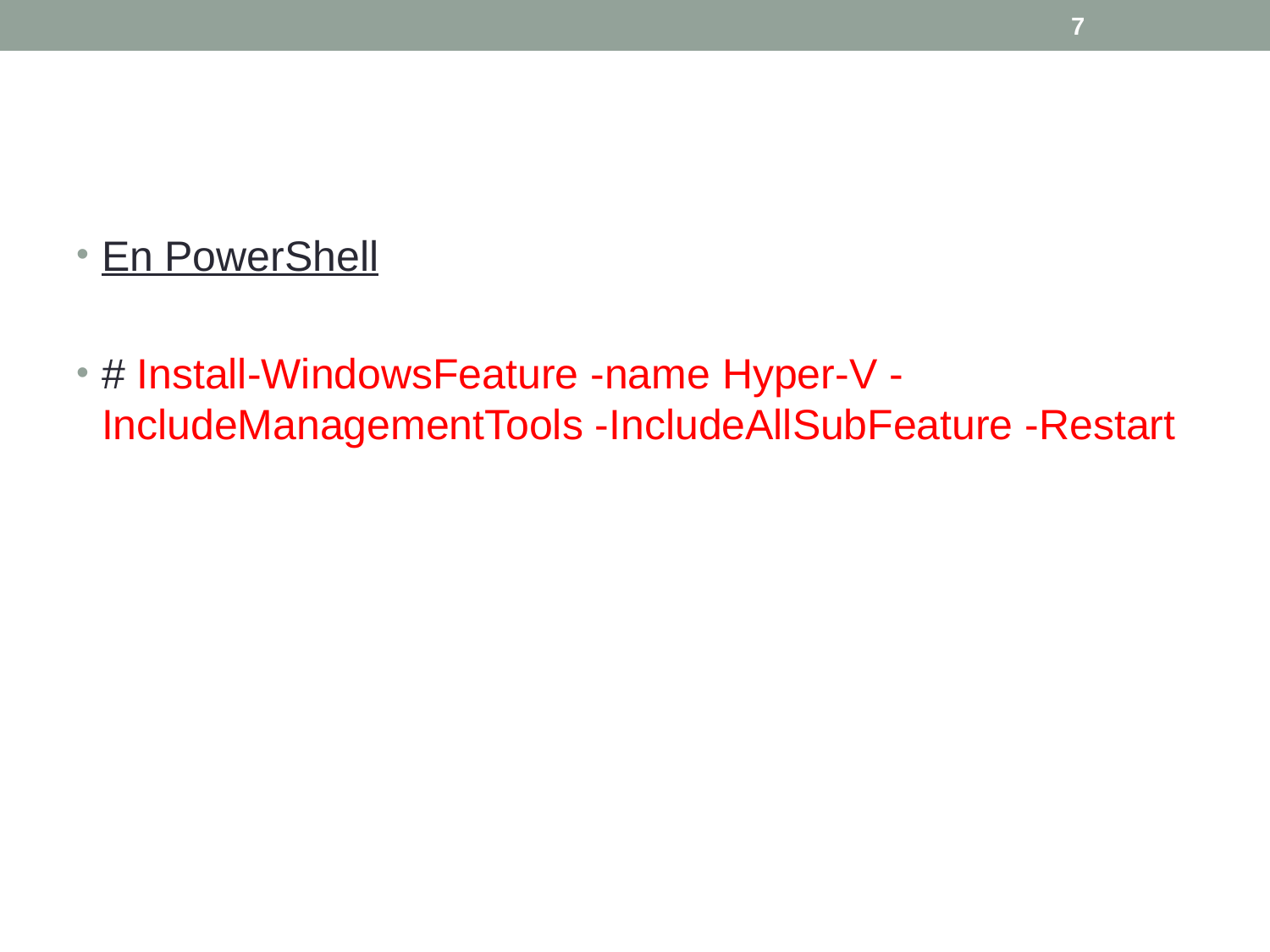

7
#
En PowerShell

# Install-WindowsFeature -name Hyper-V -IncludeManagementTools -IncludeAllSubFeature -Restart